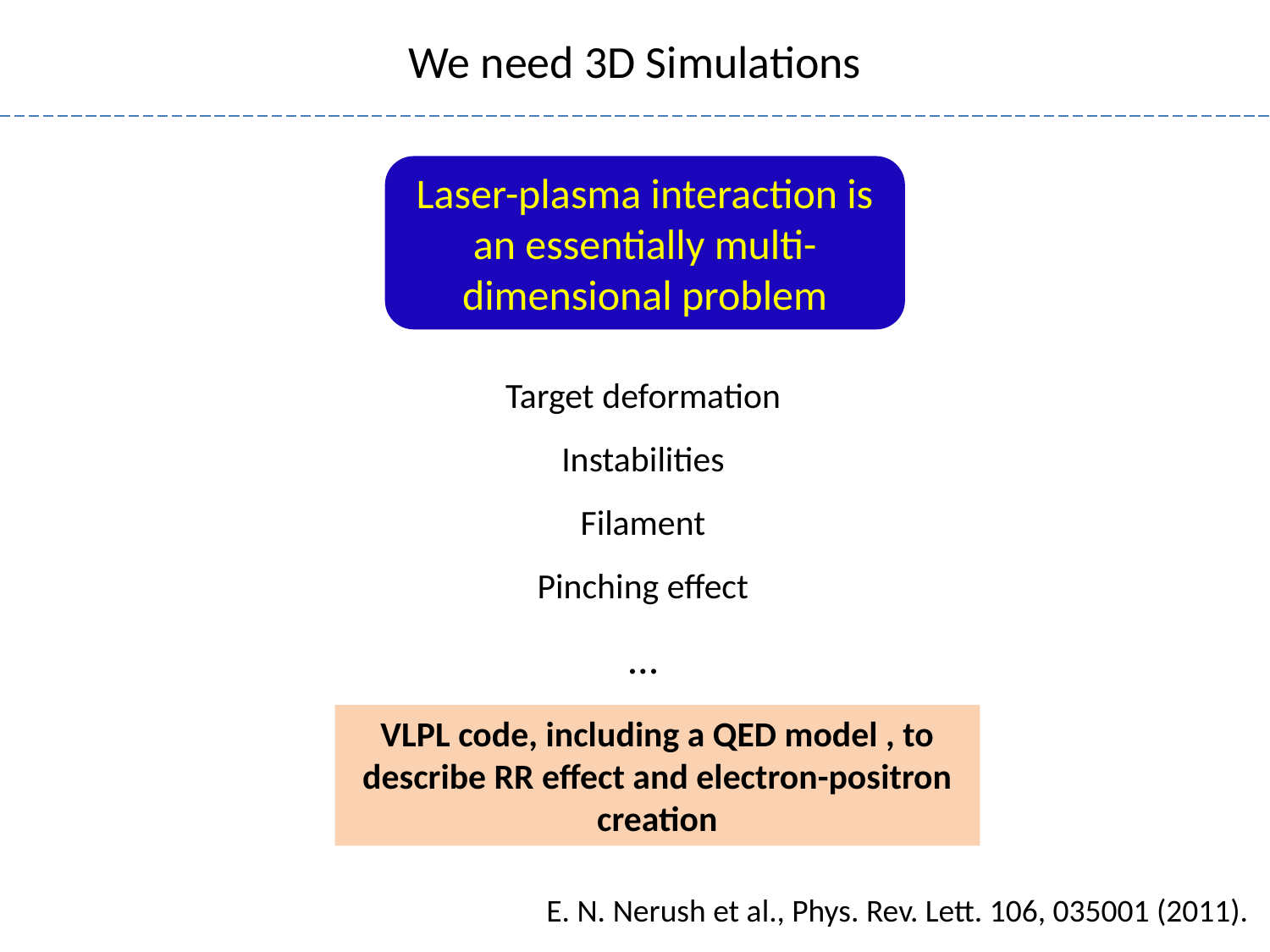

# We need 3D Simulations
Laser-plasma interaction is an essentially multi-dimensional problem
Target deformation
Instabilities
Filament
Pinching effect
…
VLPL code, including a QED model , to describe RR effect and electron-positron creation
E. N. Nerush et al., Phys. Rev. Lett. 106, 035001 (2011).